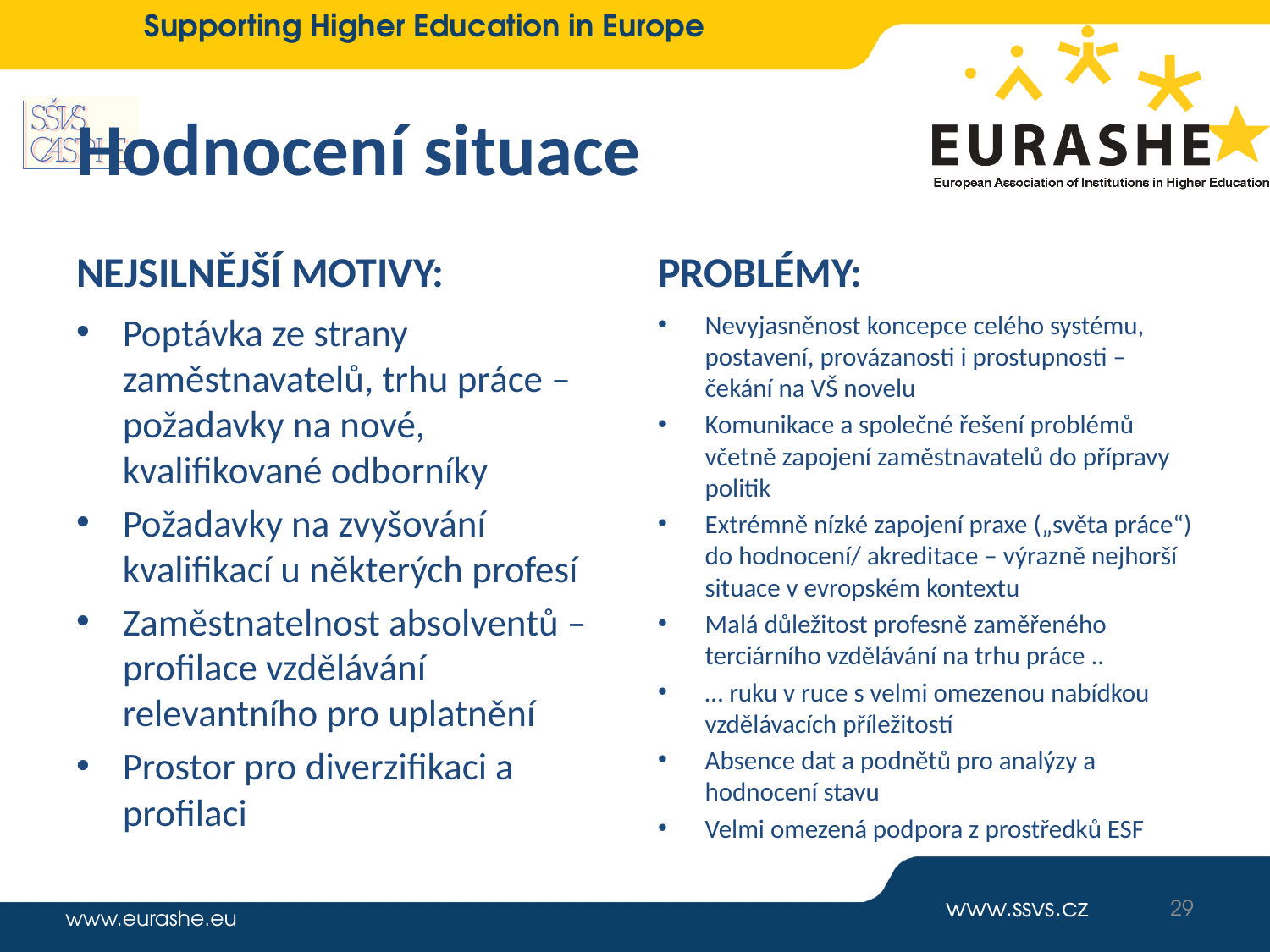

# Hodnocení situace
NEJSILNĚJŠÍ MOTIVY:
PROBLÉMY:
Poptávka ze strany zaměstnavatelů, trhu práce – požadavky na nové, kvalifikované odborníky
Požadavky na zvyšování kvalifikací u některých profesí
Zaměstnatelnost absolventů – profilace vzdělávání relevantního pro uplatnění
Prostor pro diverzifikaci a profilaci

Nevyjasněnost koncepce celého systému, postavení, provázanosti i prostupnosti – čekání na VŠ novelu
Komunikace a společné řešení problémů včetně zapojení zaměstnavatelů do přípravy politik
Extrémně nízké zapojení praxe („světa práce“) do hodnocení/ akreditace – výrazně nejhorší situace v evropském kontextu
Malá důležitost profesně zaměřeného terciárního vzdělávání na trhu práce ..
… ruku v ruce s velmi omezenou nabídkou vzdělávacích příležitostí
Absence dat a podnětů pro analýzy a hodnocení stavu
Velmi omezená podpora z prostředků ESF
29
www.ssvs.cz